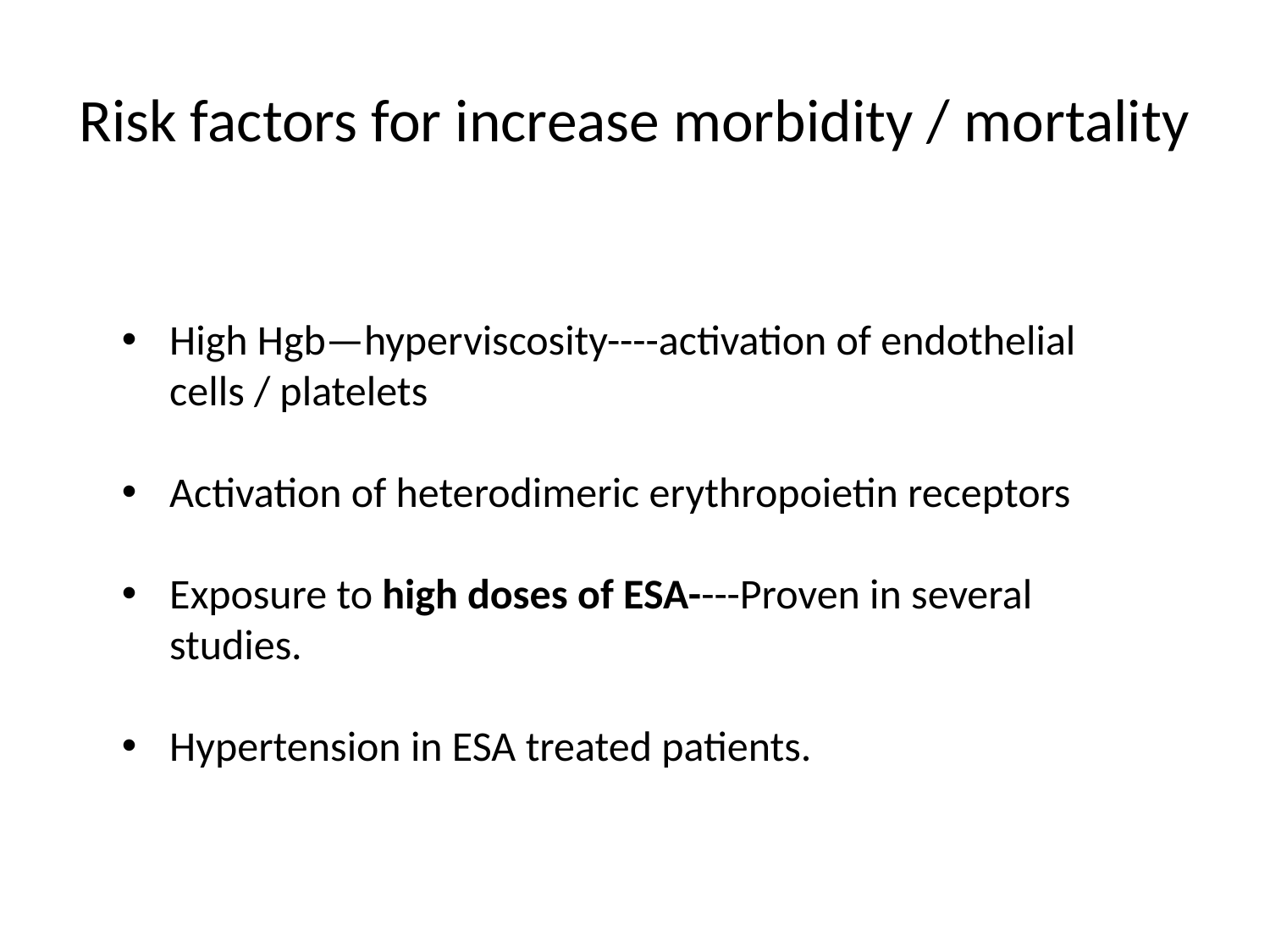

# Risk factors for increase morbidity / mortality
High Hgb—hyperviscosity----activation of endothelial cells / platelets

Activation of heterodimeric erythropoietin receptors

Exposure to high doses of ESA----Proven in several studies.

Hypertension in ESA treated patients.